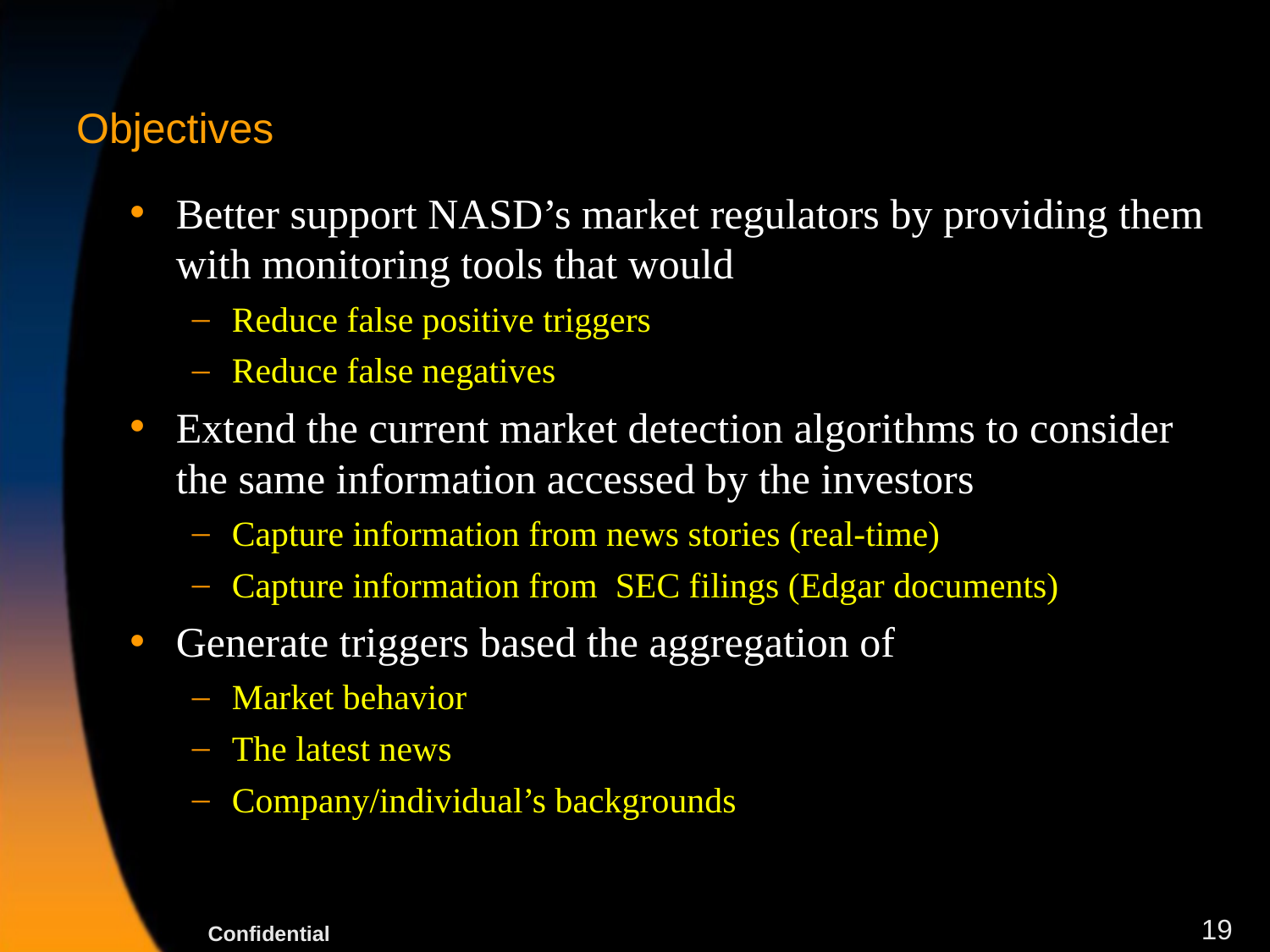

# Objectives
Better support NASD’s market regulators by providing them with monitoring tools that would
Reduce false positive triggers
Reduce false negatives
Extend the current market detection algorithms to consider the same information accessed by the investors
Capture information from news stories (real-time)
Capture information from  SEC filings (Edgar documents)
Generate triggers based the aggregation of
Market behavior
The latest news
Company/individual’s backgrounds